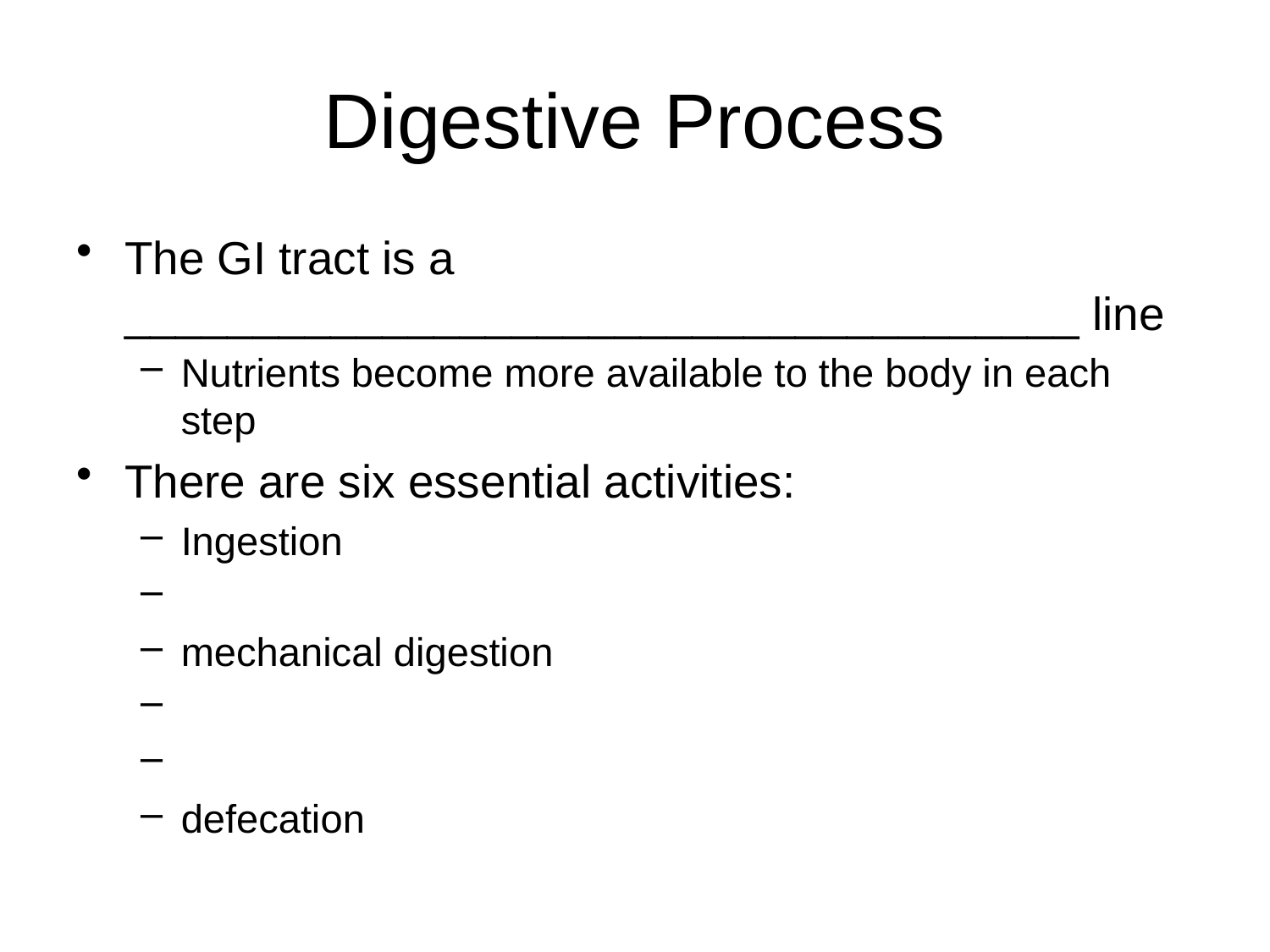

# Digestive Process
The GI tract is a _____________________________________ line
Nutrients become more available to the body in each step
There are six essential activities:
Ingestion

mechanical digestion

defecation